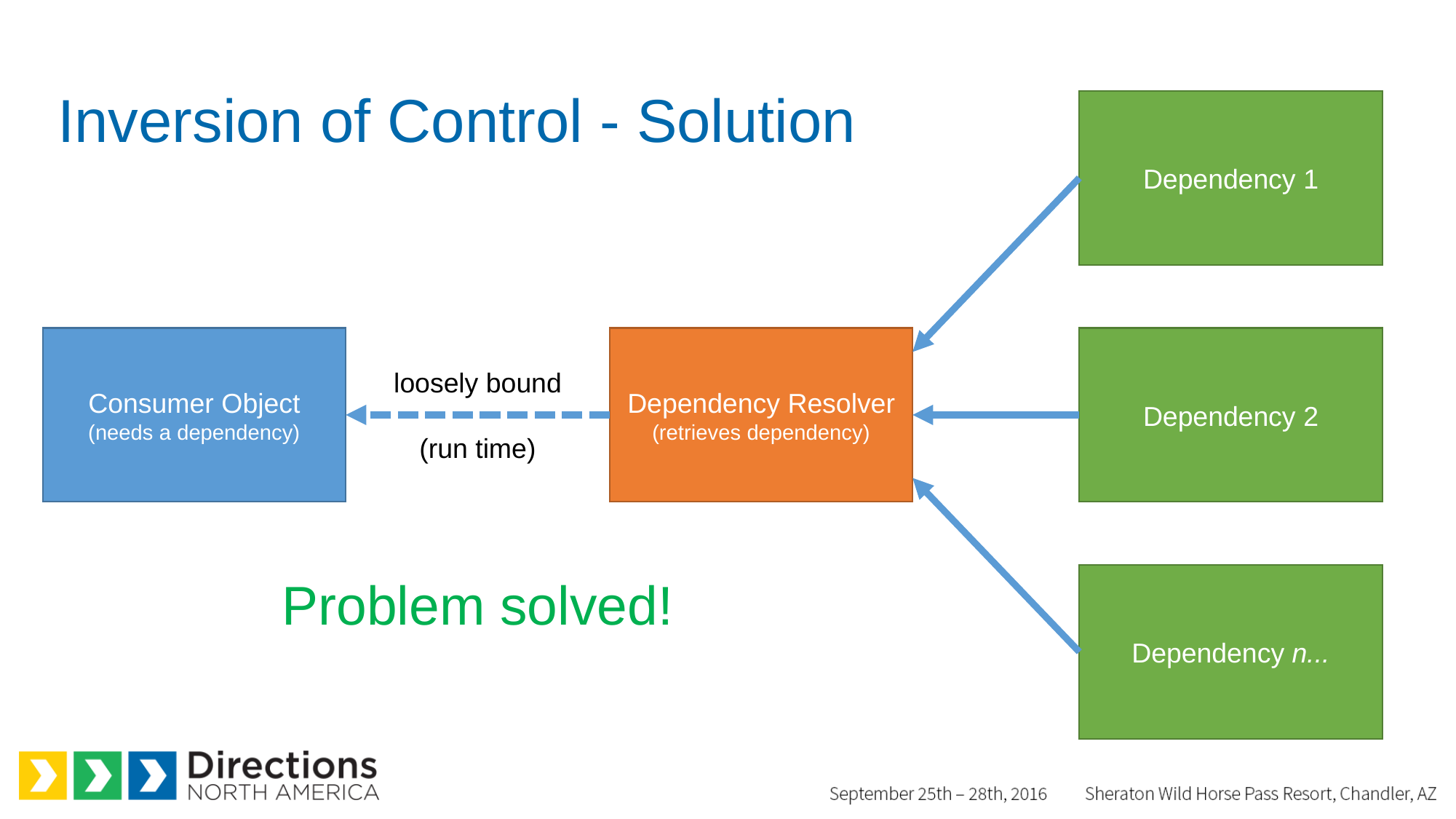

# Inversion of Control - Solution
Dependency 1
Consumer Object
(needs a dependency)
Dependency Resolver
(retrieves dependency)
Dependency 2
loosely bound

(run time)
Problem solved!
Dependency n...